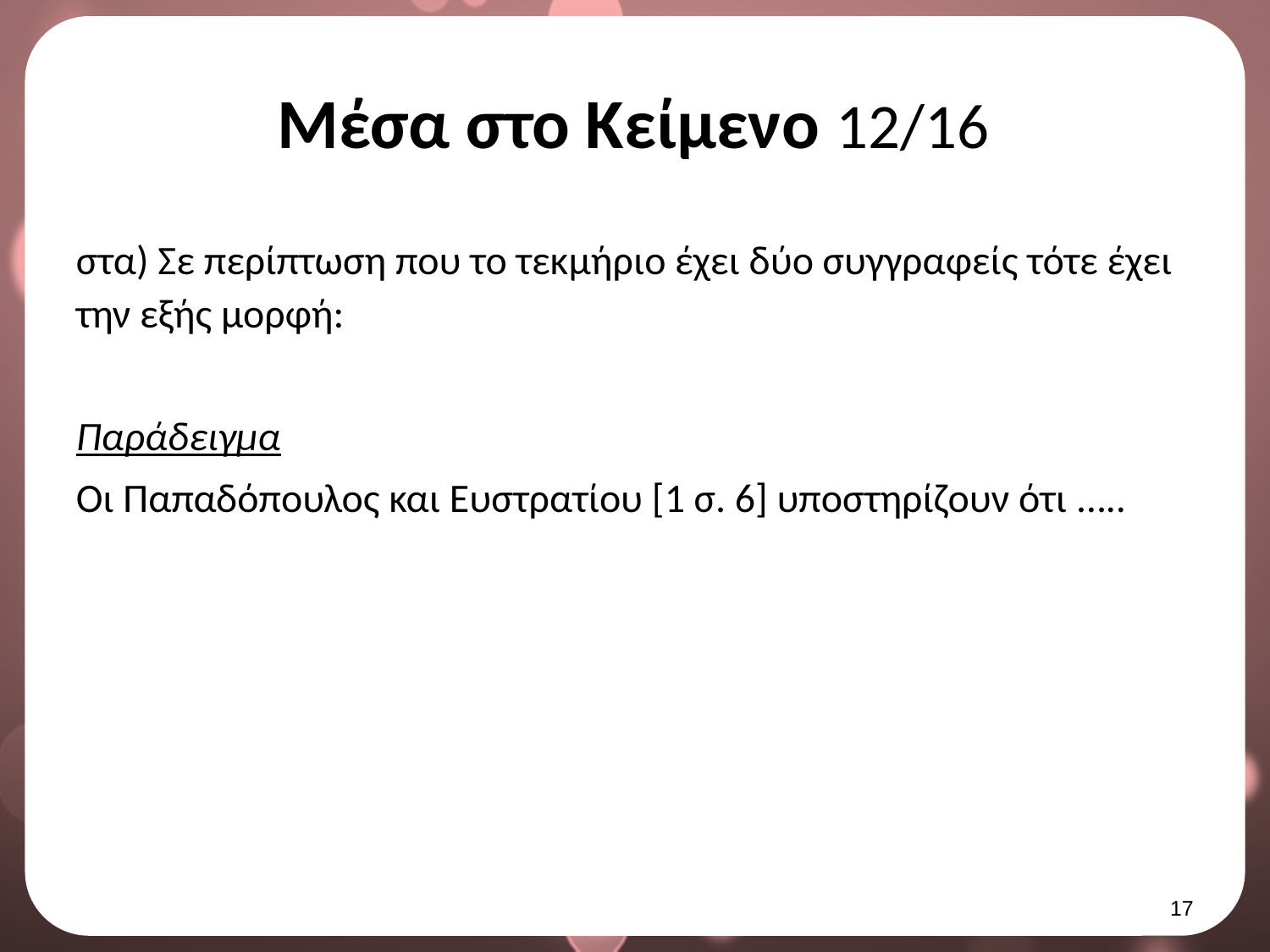

# Μέσα στο Κείμενο 12/16
στα) Σε περίπτωση που το τεκμήριο έχει δύο συγγραφείς τότε έχει την εξής μορφή:

Παράδειγμα
Οι Παπαδόπουλος και Ευστρατίου [1 σ. 6] υποστηρίζουν ότι …..
17